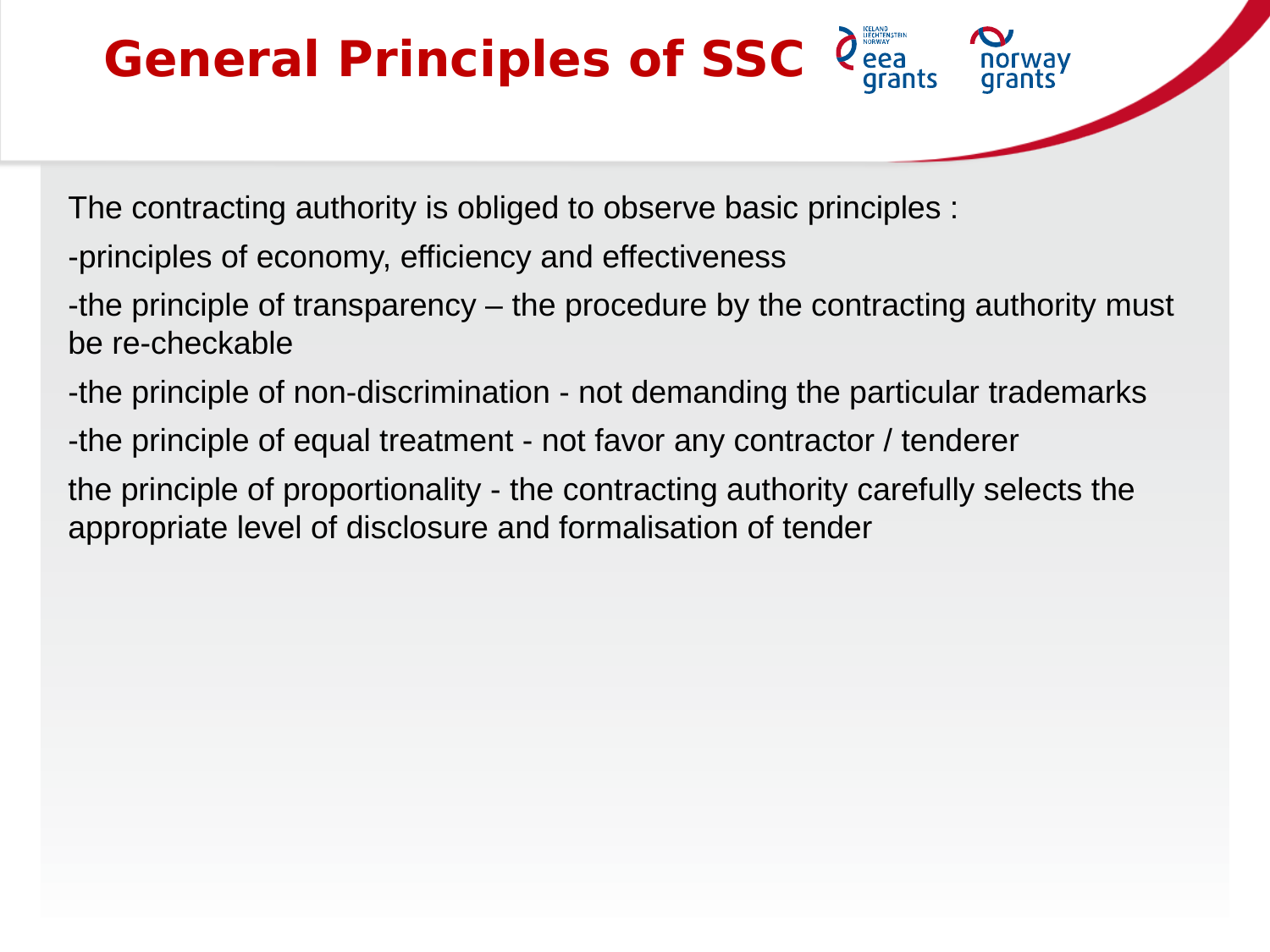

General Principles of SSC
The contracting authority is obliged to observe basic principles :
-principles of economy, efficiency and effectiveness
-the principle of transparency – the procedure by the contracting authority must be re-checkable
-the principle of non-discrimination - not demanding the particular trademarks
-the principle of equal treatment - not favor any contractor / tenderer
the principle of proportionality - the contracting authority carefully selects the appropriate level of disclosure and formalisation of tender